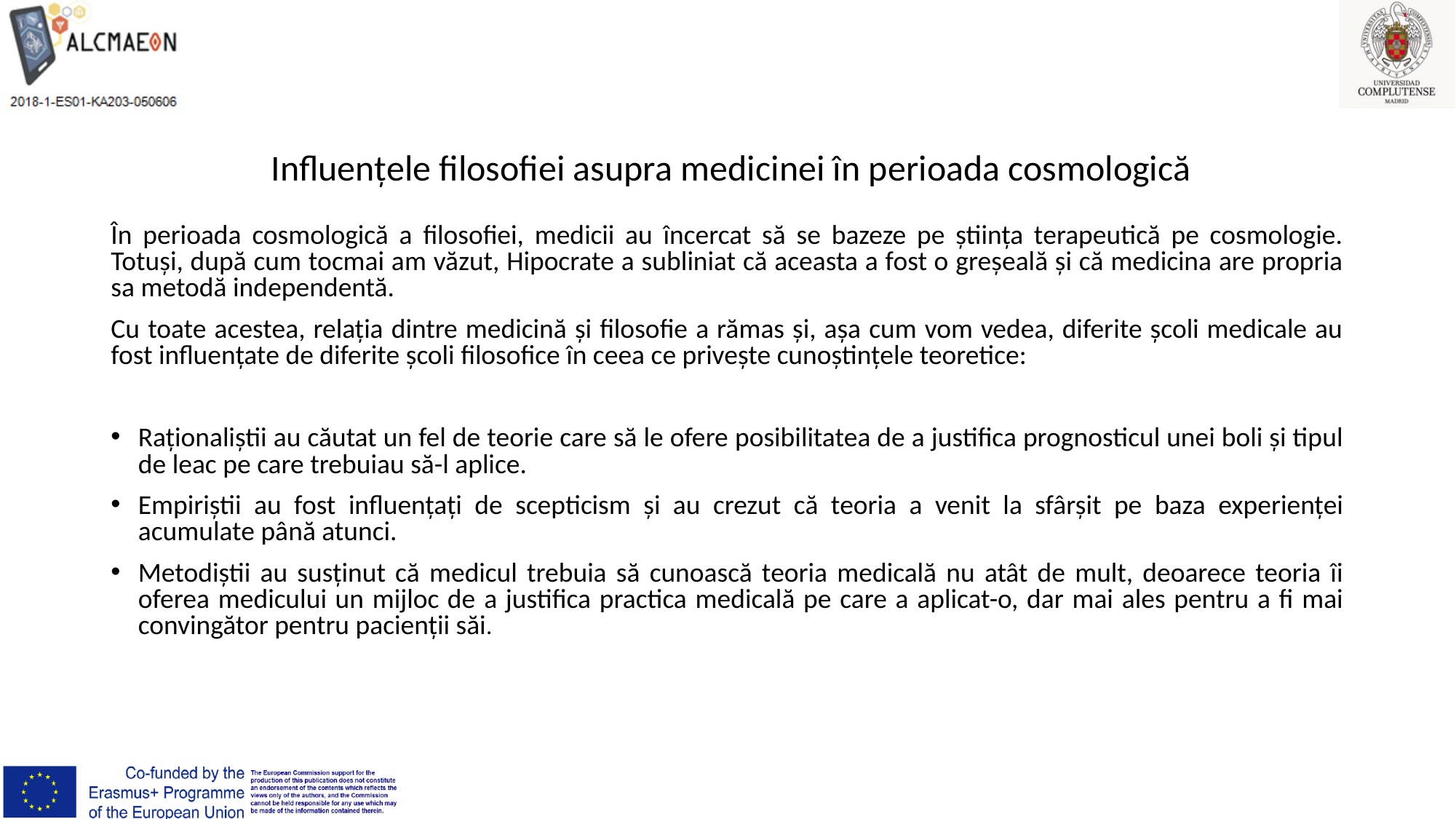

# Influențele filosofiei asupra medicinei în perioada cosmologică
În perioada cosmologică a filosofiei, medicii au încercat să se bazeze pe știința terapeutică pe cosmologie. Totuși, după cum tocmai am văzut, Hipocrate a subliniat că aceasta a fost o greșeală și că medicina are propria sa metodă independentă.
Cu toate acestea, relația dintre medicină și filosofie a rămas și, așa cum vom vedea, diferite școli medicale au fost influențate de diferite școli filosofice în ceea ce privește cunoștințele teoretice:

Raționaliștii au căutat un fel de teorie care să le ofere posibilitatea de a justifica prognosticul unei boli și tipul de leac pe care trebuiau să-l aplice.
Empiriștii au fost influențați de scepticism și au crezut că teoria a venit la sfârșit pe baza experienței acumulate până atunci.
Metodiștii au susținut că medicul trebuia să cunoască teoria medicală nu atât de mult, deoarece teoria îi oferea medicului un mijloc de a justifica practica medicală pe care a aplicat-o, dar mai ales pentru a fi mai convingător pentru pacienții săi.